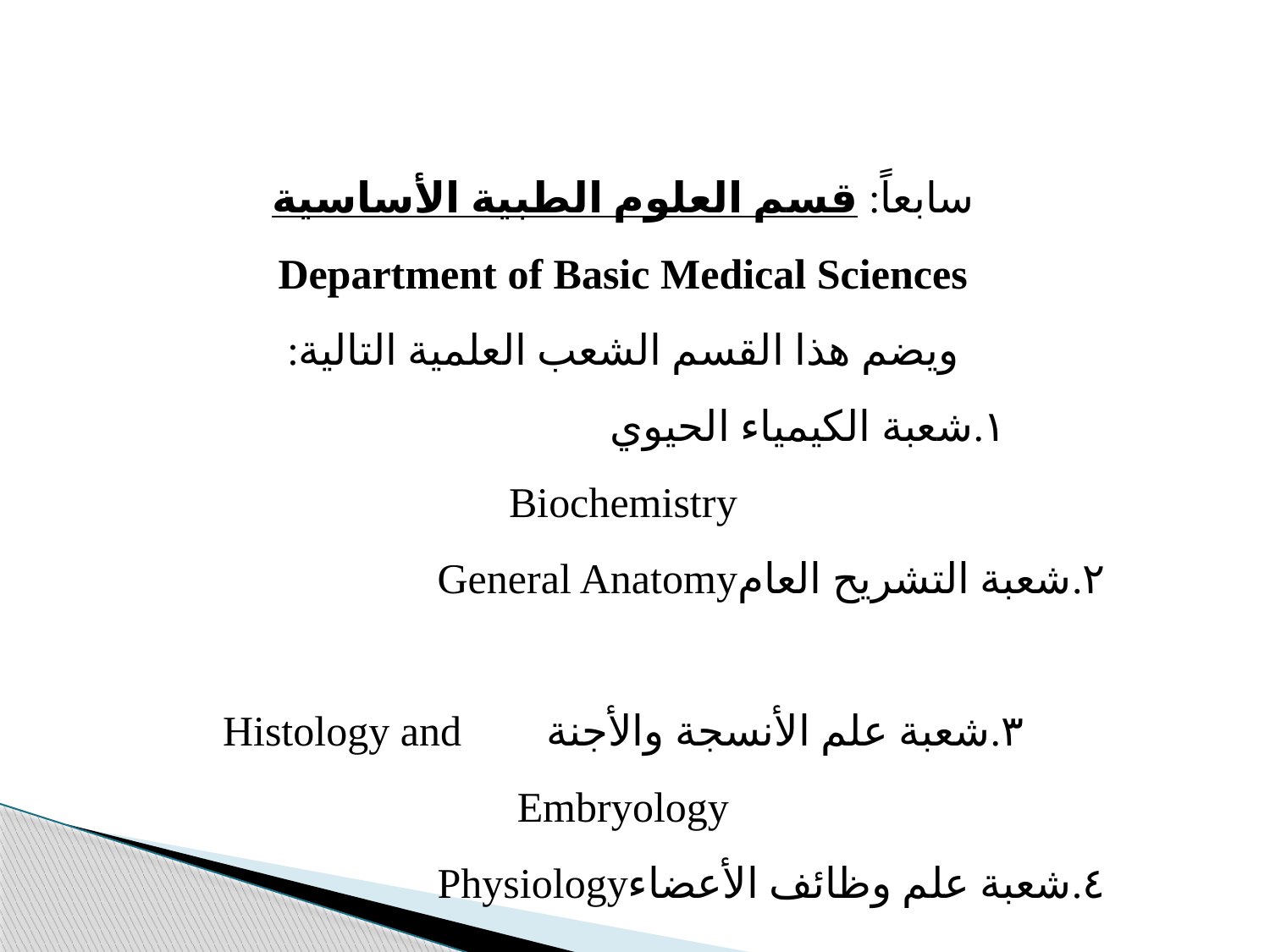

سابعاً: قسم العلوم الطبية الأساسية
Department of Basic Medical Sciences
ويضم هذا القسم الشعب العلمية التالية:
١.شعبة الكيمياء الحيوي                                    Biochemistry
٢.شعبة التشريح العامGeneral Anatomy
٣.شعبة علم الأنسجة والأجنة        Histology and Embryology
٤.شعبة علم وظائف الأعضاءPhysiology
٥.شعبة الأحياء المجهرية                                  Microbiology
٦.شعبة علم الأدويةPharmacology